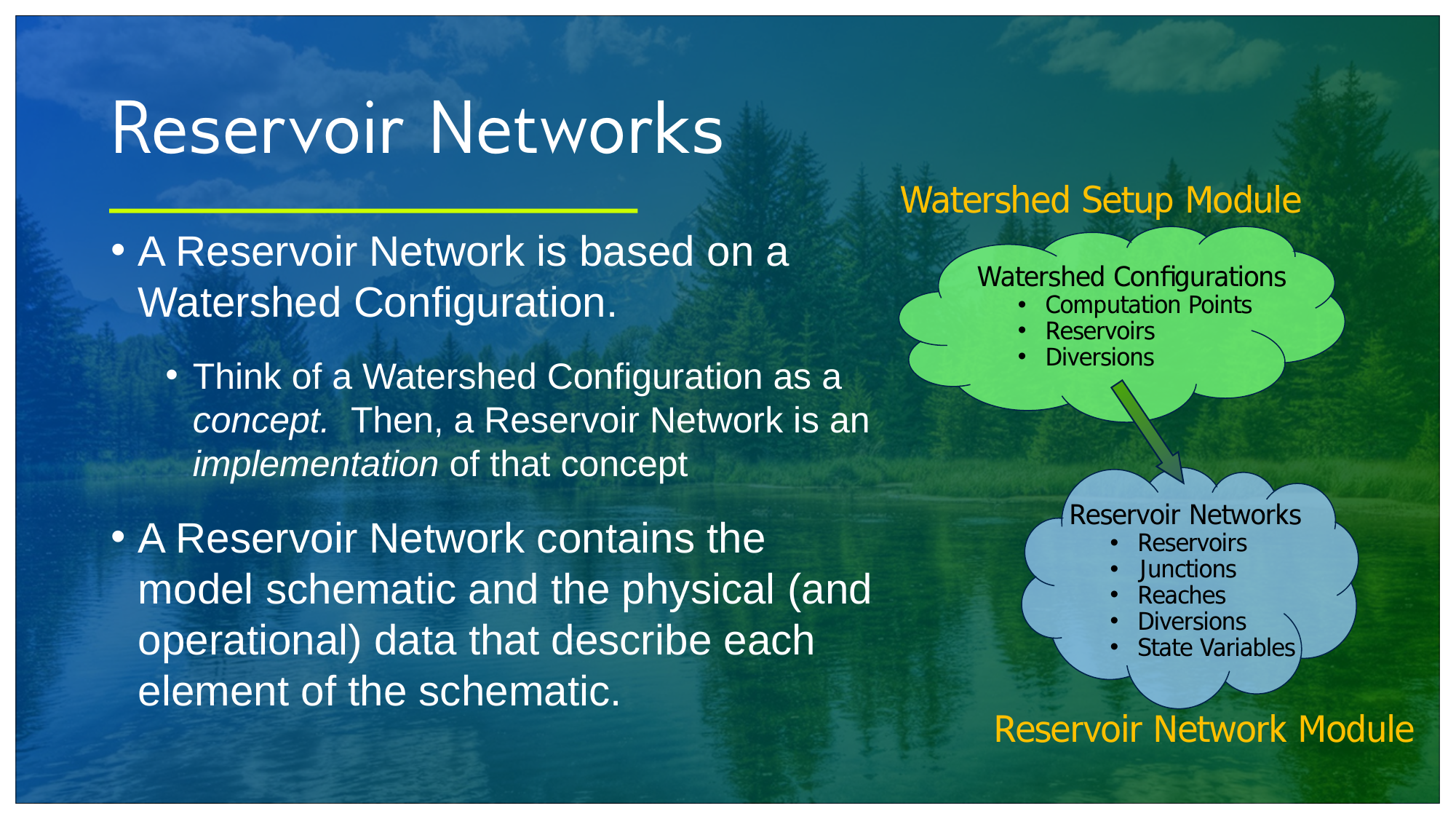

# Reservoir Networks
Watershed Setup Module
A Reservoir Network is based on a Watershed Configuration.
Think of a Watershed Configuration as a concept.  Then, a Reservoir Network is an implementation of that concept
A Reservoir Network contains the model schematic and the physical (and operational) data that describe each element of the schematic.

Watershed Configurations
Computation Points
Reservoirs
Diversions

Reservoir Networks
Reservoirs
Junctions
Reaches
Diversions
State Variables
Reservoir Network Module